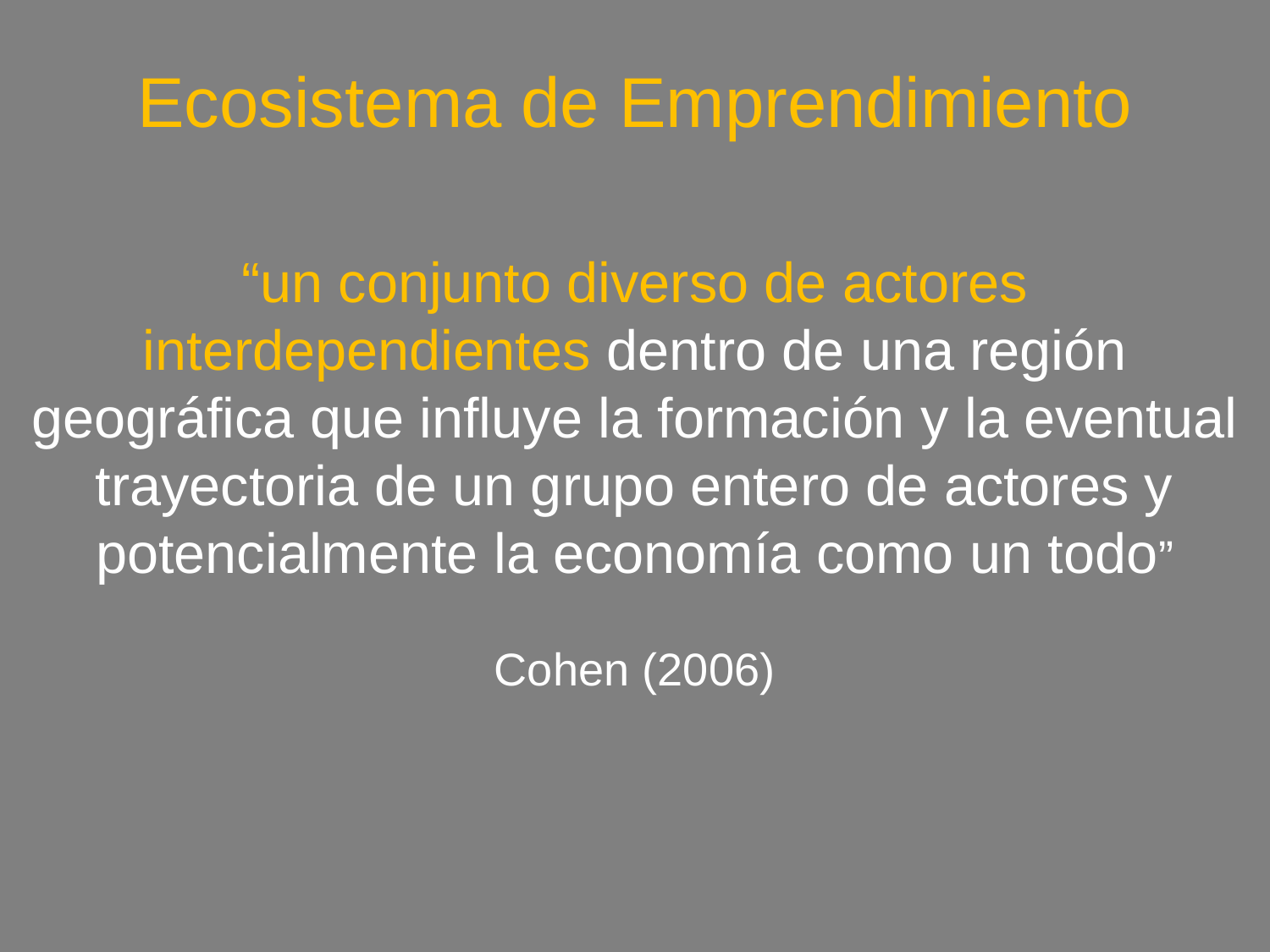

Ecosistema de Emprendimiento
“un conjunto diverso de actores interdependientes dentro de una región geográfica que influye la formación y la eventual trayectoria de un grupo entero de actores y potencialmente la economía como un todo”

Cohen (2006)